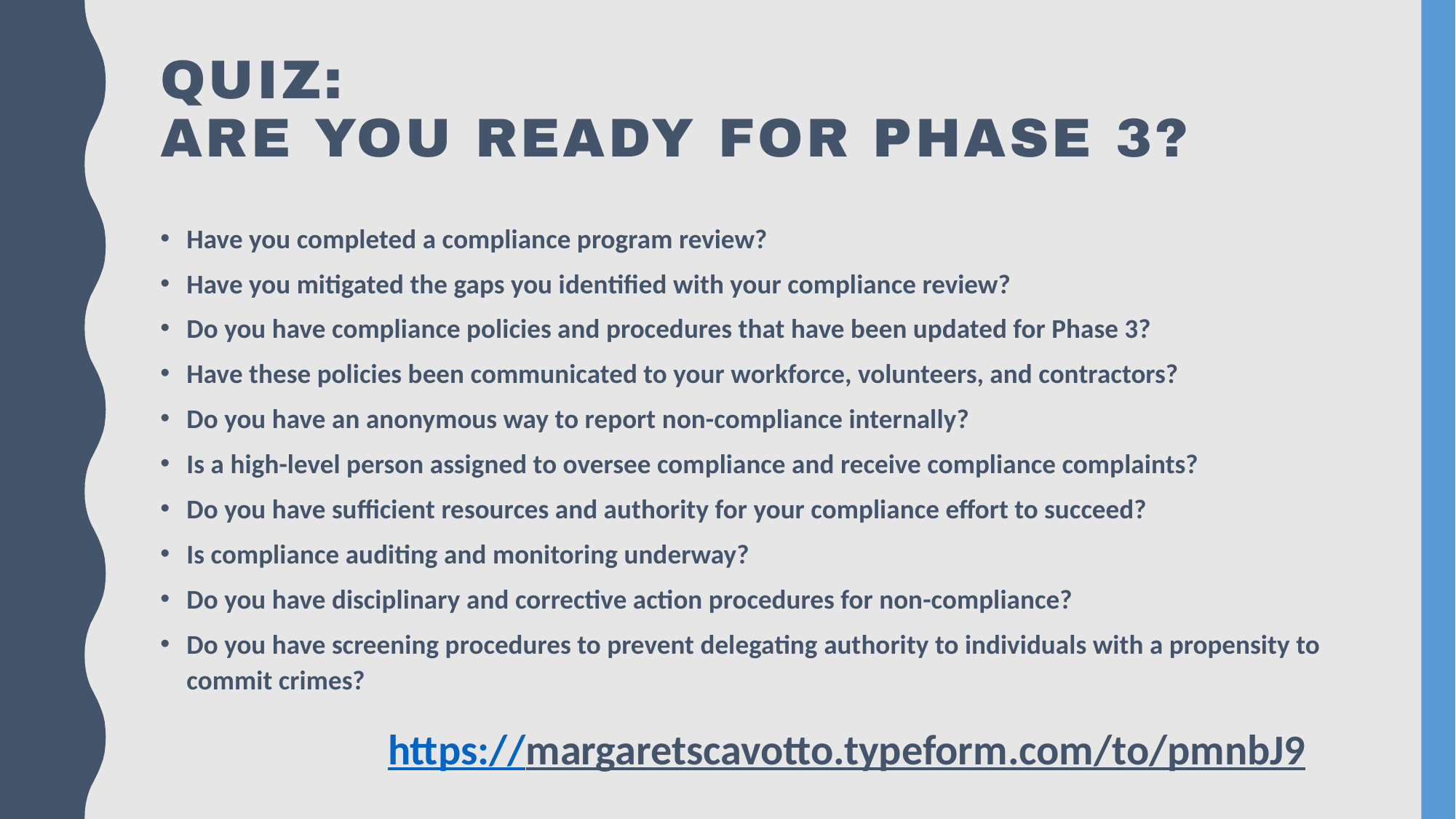

# Quiz: are you ready for phase 3?
Have you completed a compliance program review?
Have you mitigated the gaps you identified with your compliance review?
Do you have compliance policies and procedures that have been updated for Phase 3?
Have these policies been communicated to your workforce, volunteers, and contractors?
Do you have an anonymous way to report non-compliance internally?
Is a high-level person assigned to oversee compliance and receive compliance complaints?
Do you have sufficient resources and authority for your compliance effort to succeed?
Is compliance auditing and monitoring underway?
Do you have disciplinary and corrective action procedures for non-compliance?
Do you have screening procedures to prevent delegating authority to individuals with a propensity to commit crimes?
https://margaretscavotto.typeform.com/to/pmnbJ9